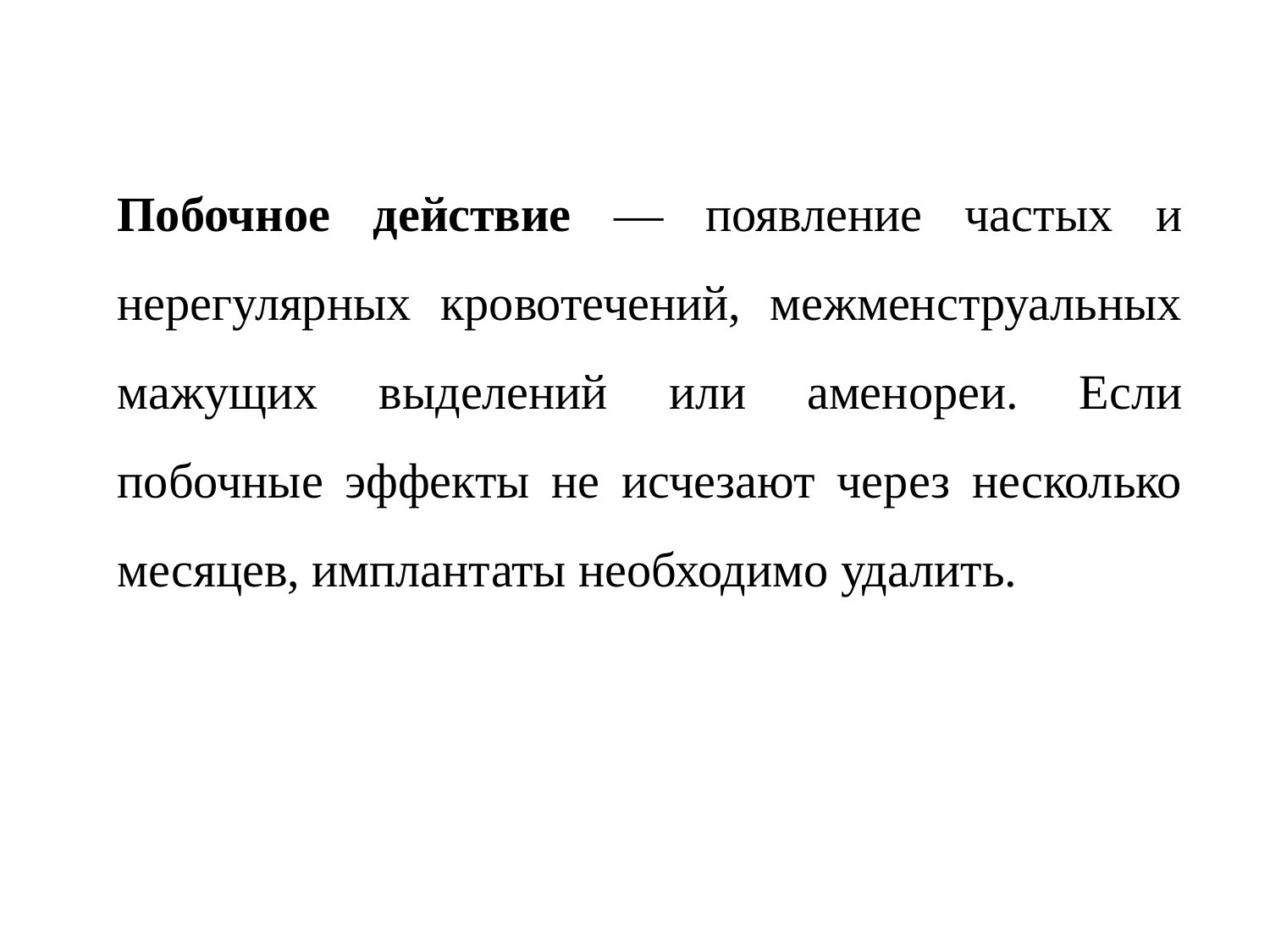

Побочное действие — появление частых и нерегулярных кровотечений, межменструальных мажущих выделений или аменореи. Если побочные эффекты не исчезают через несколько месяцев, имплантаты необходимо удалить.